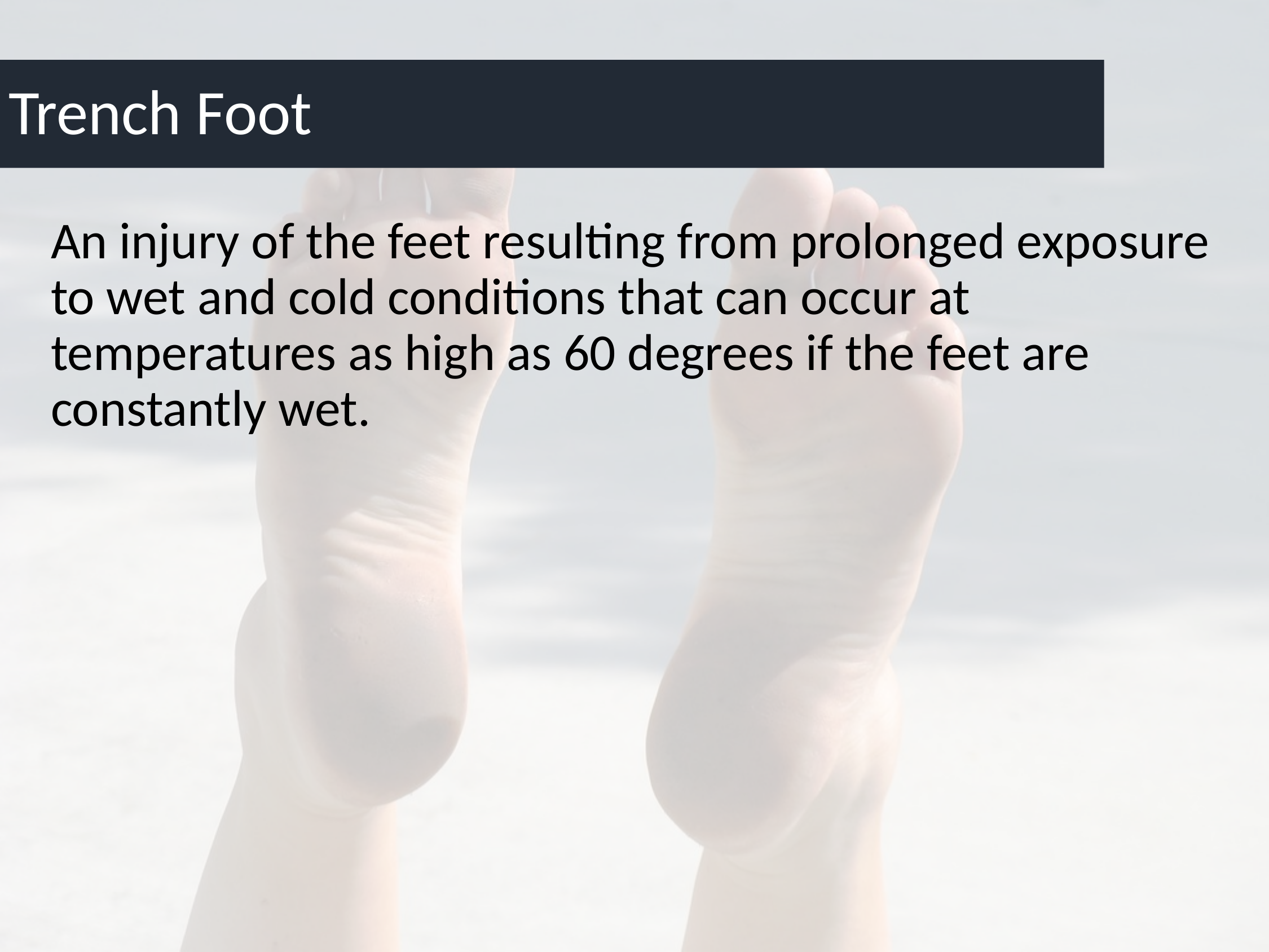

# Trench Foot
An injury of the feet resulting from prolonged exposure to wet and cold conditions that can occur at temperatures as high as 60 degrees if the feet are constantly wet.